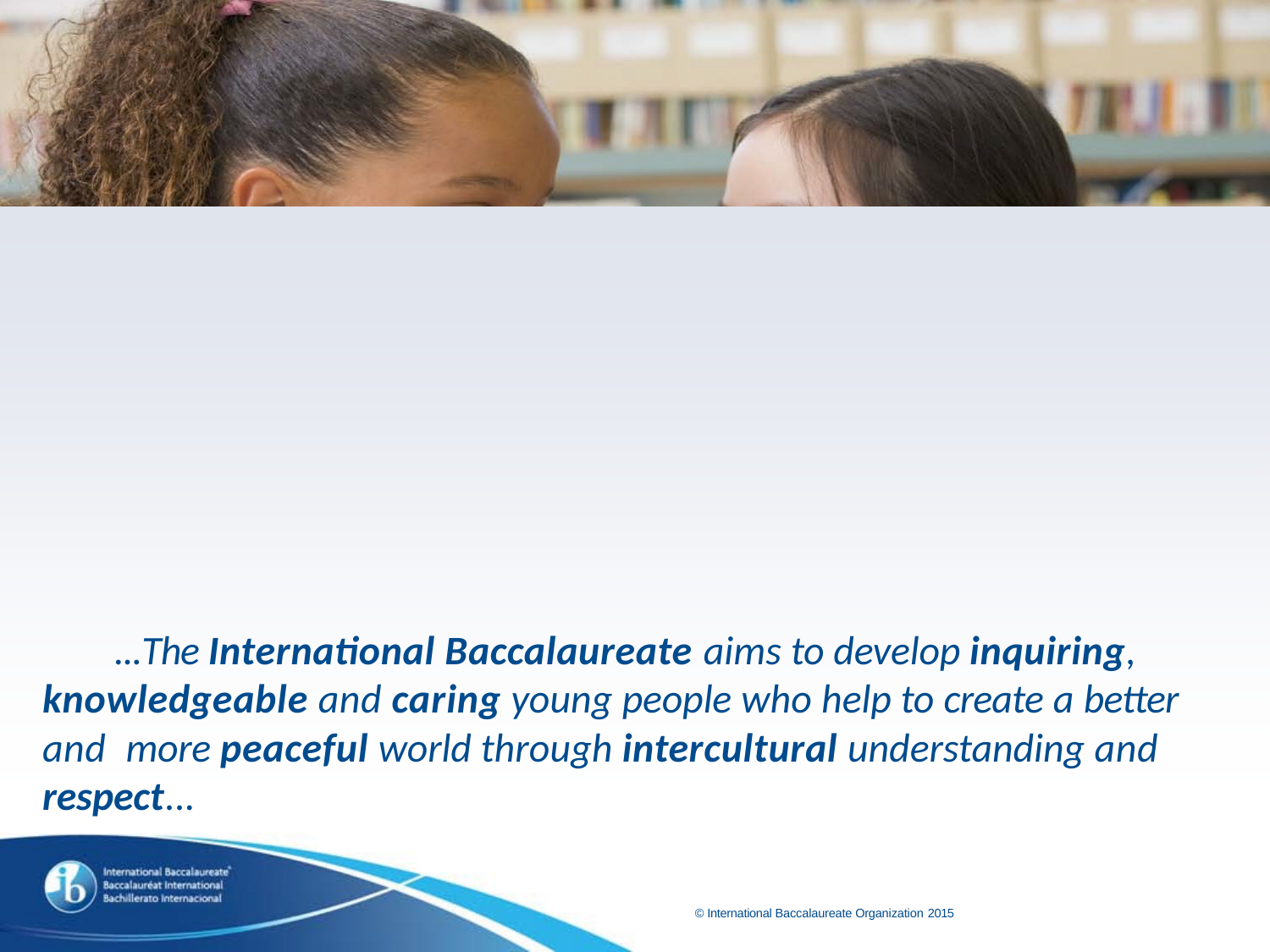

...The International Baccalaureate aims to develop inquiring,  knowledgeable and caring young people who help to create a better and  more peaceful world through intercultural understanding and respect...
© International Baccalaureate Organization 2015